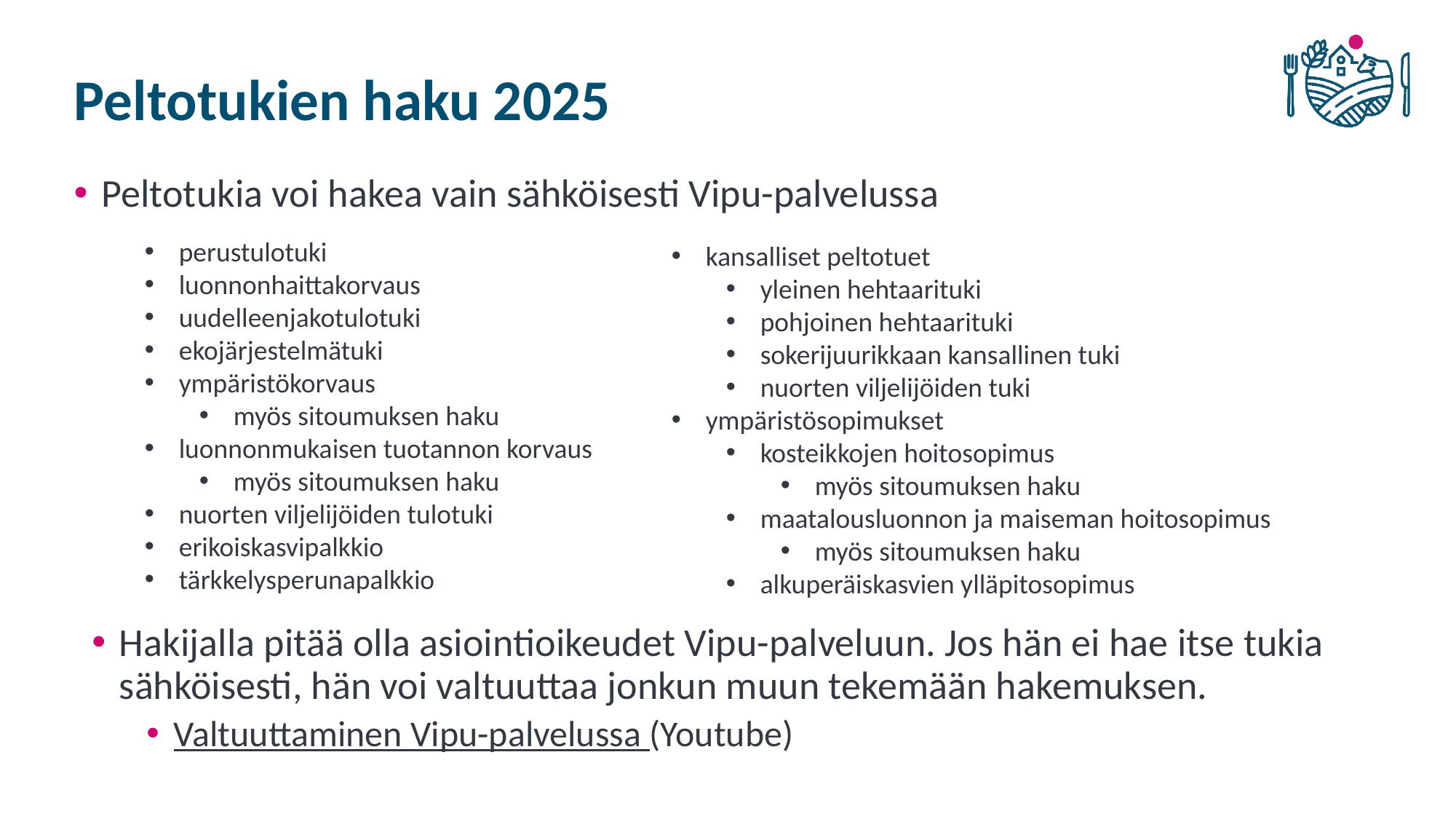

# Peltotukien haku 2025
Peltotukia voi hakea vain sähköisesti Vipu-palvelussa

perustulotuki
luonnonhaittakorvaus
uudelleenjakotulotuki
ekojärjestelmätuki
ympäristökorvaus
myös sitoumuksen haku
luonnonmukaisen tuotannon korvaus
myös sitoumuksen haku
nuorten viljelijöiden tulotuki
erikoiskasvipalkkio
tärkkelysperunapalkkio
kansalliset peltotuet
yleinen hehtaarituki
pohjoinen hehtaarituki
sokerijuurikkaan kansallinen tuki
nuorten viljelijöiden tuki
ympäristösopimukset
kosteikkojen hoitosopimus
myös sitoumuksen haku
maatalousluonnon ja maiseman hoitosopimus
myös sitoumuksen haku
alkuperäiskasvien ylläpitosopimus

Hakijalla pitää olla asiointioikeudet Vipu-palveluun. Jos hän ei hae itse tukia sähköisesti, hän voi valtuuttaa jonkun muun tekemään hakemuksen.
Valtuuttaminen Vipu-palvelussa (Youtube)